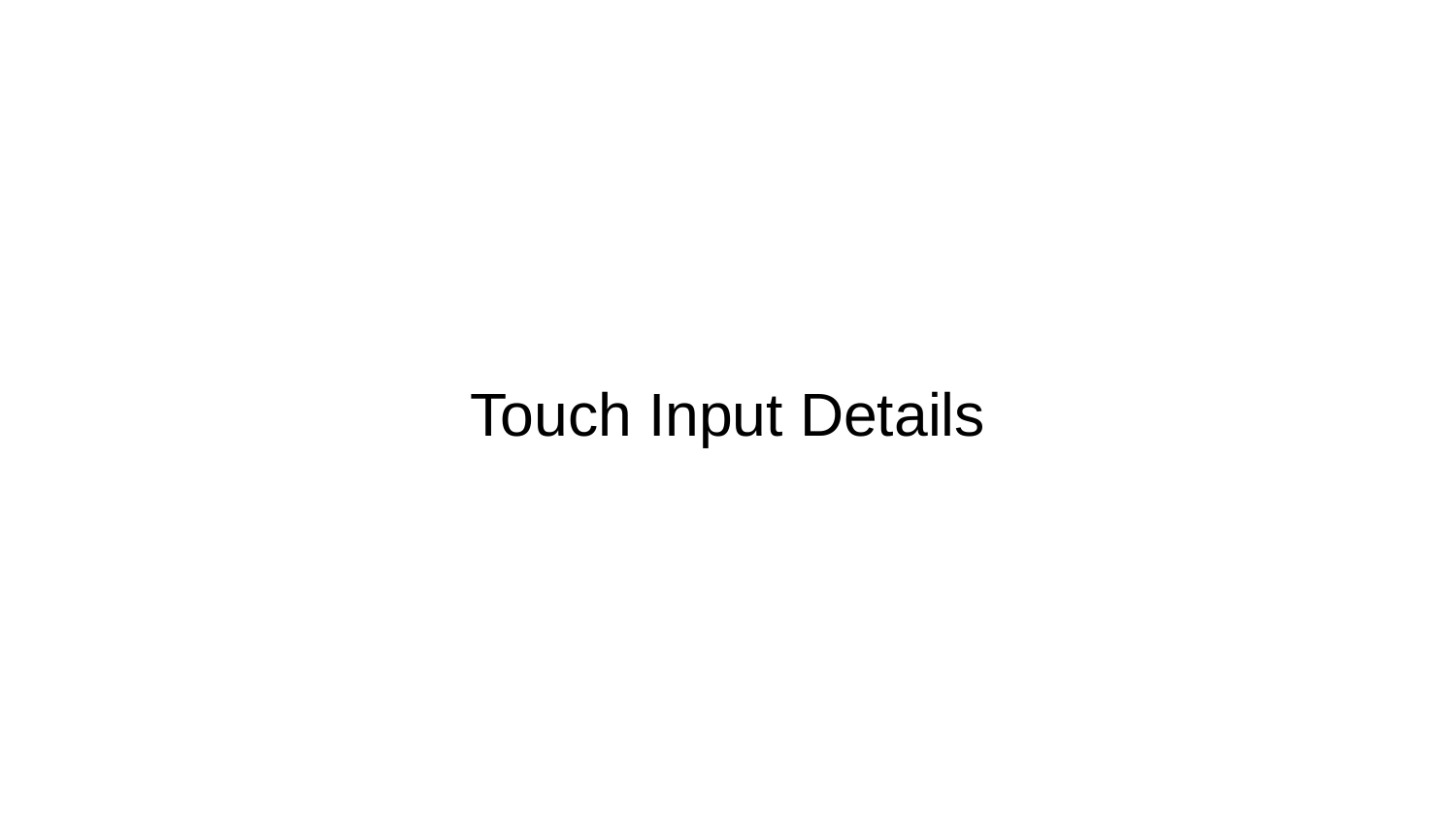

Touch Input Details
Parametric Search                                                           (Megiddo ’83)